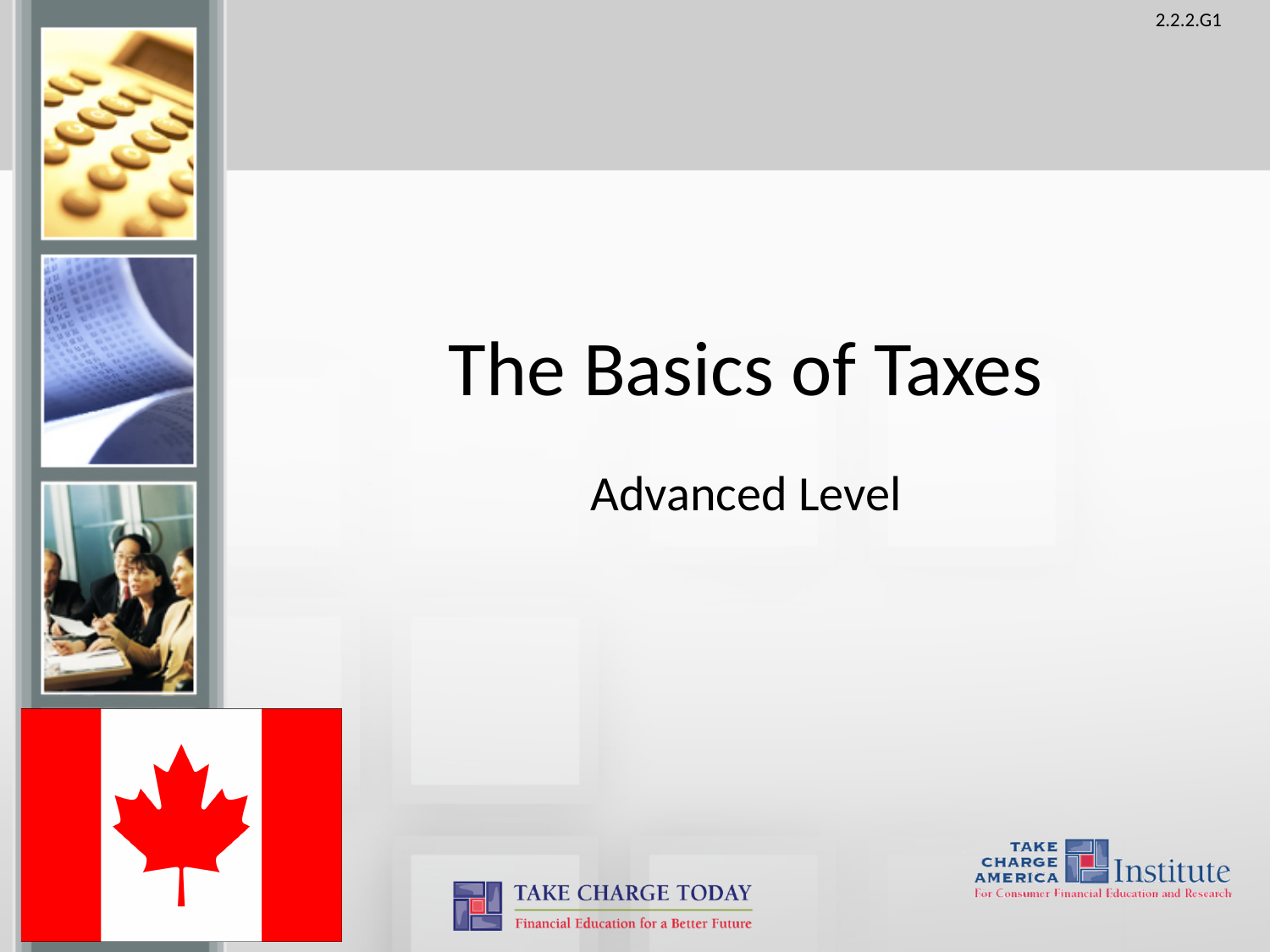

# The Basics of Taxes
Advanced Level